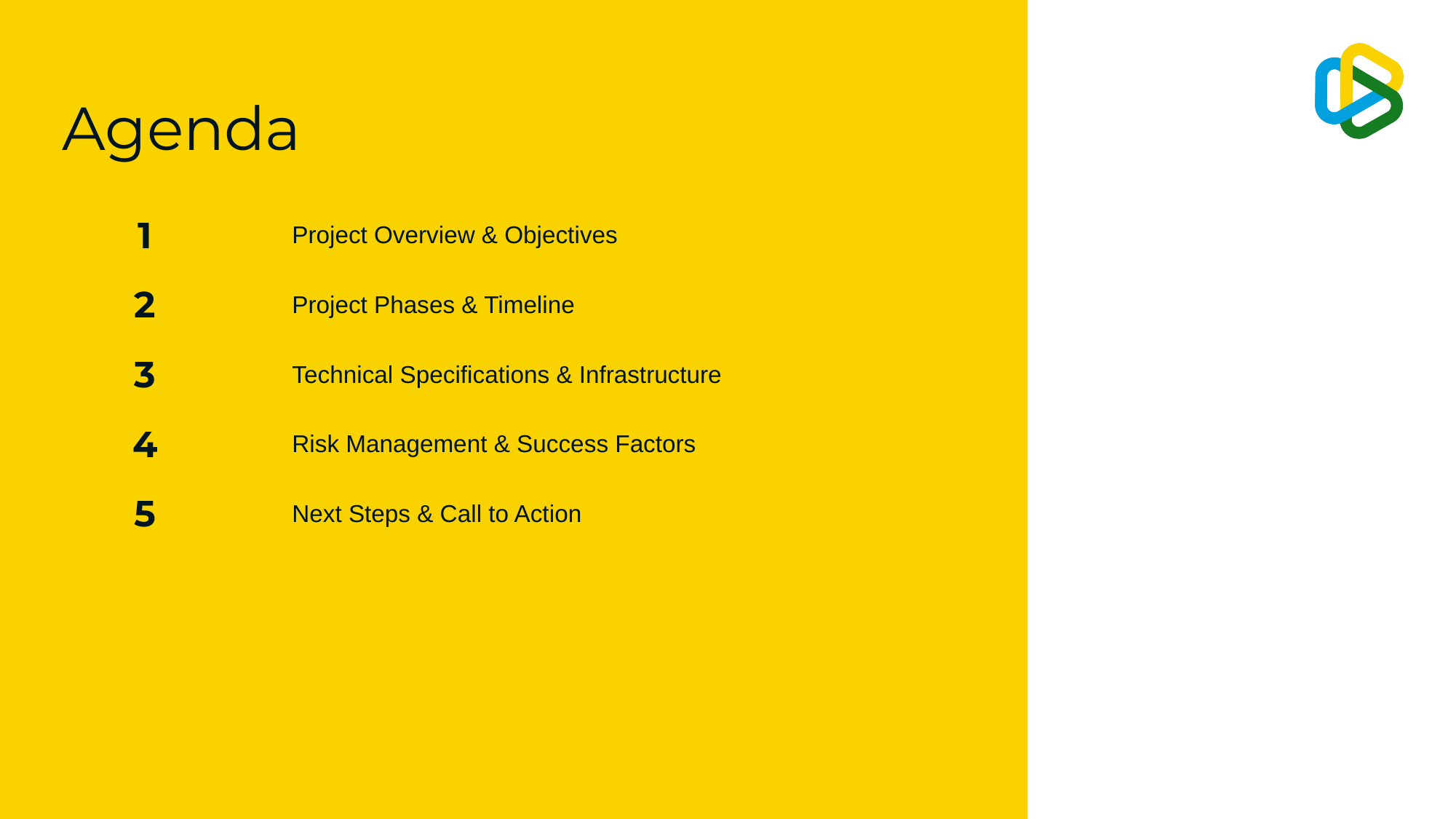

# Agenda
| 1 | Project Overview & Objectives |
| --- | --- |
| 2 | Project Phases & Timeline |
| 3 | Technical Specifications & Infrastructure |
| 4 | Risk Management & Success Factors |
| 5 | Next Steps & Call to Action |